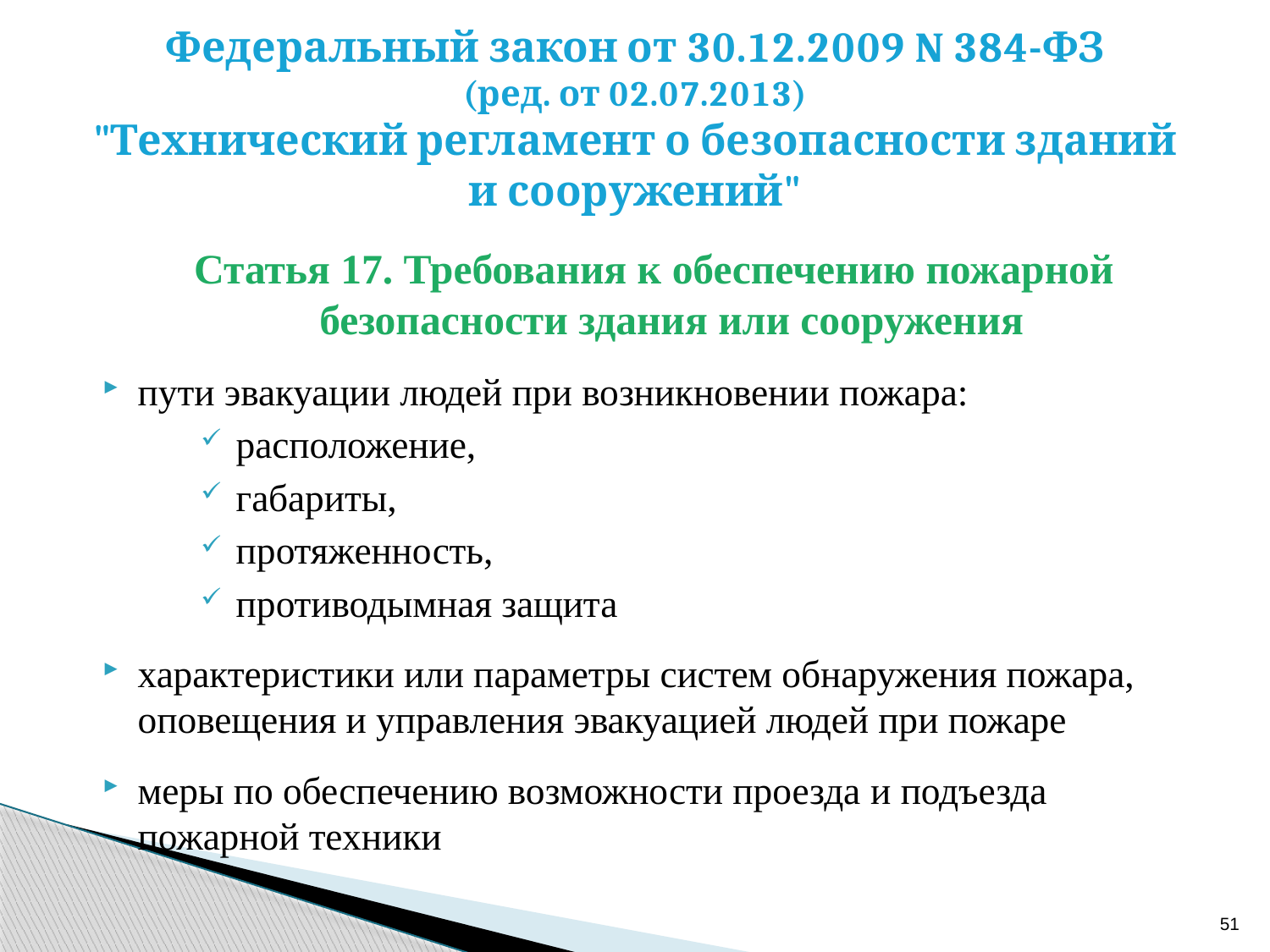

# Федеральный закон от 30.12.2009 N 384-ФЗ (ред. от 02.07.2013) "Технический регламент о безопасности зданий и сооружений"
Статья 17. Требования к обеспечению пожарной безопасности здания или сооружения
пути эвакуации людей при возникновении пожара:
расположение,
габариты,
протяженность,
противодымная защита
характеристики или параметры систем обнаружения пожара, оповещения и управления эвакуацией людей при пожаре
меры по обеспечению возможности проезда и подъезда пожарной техники

51